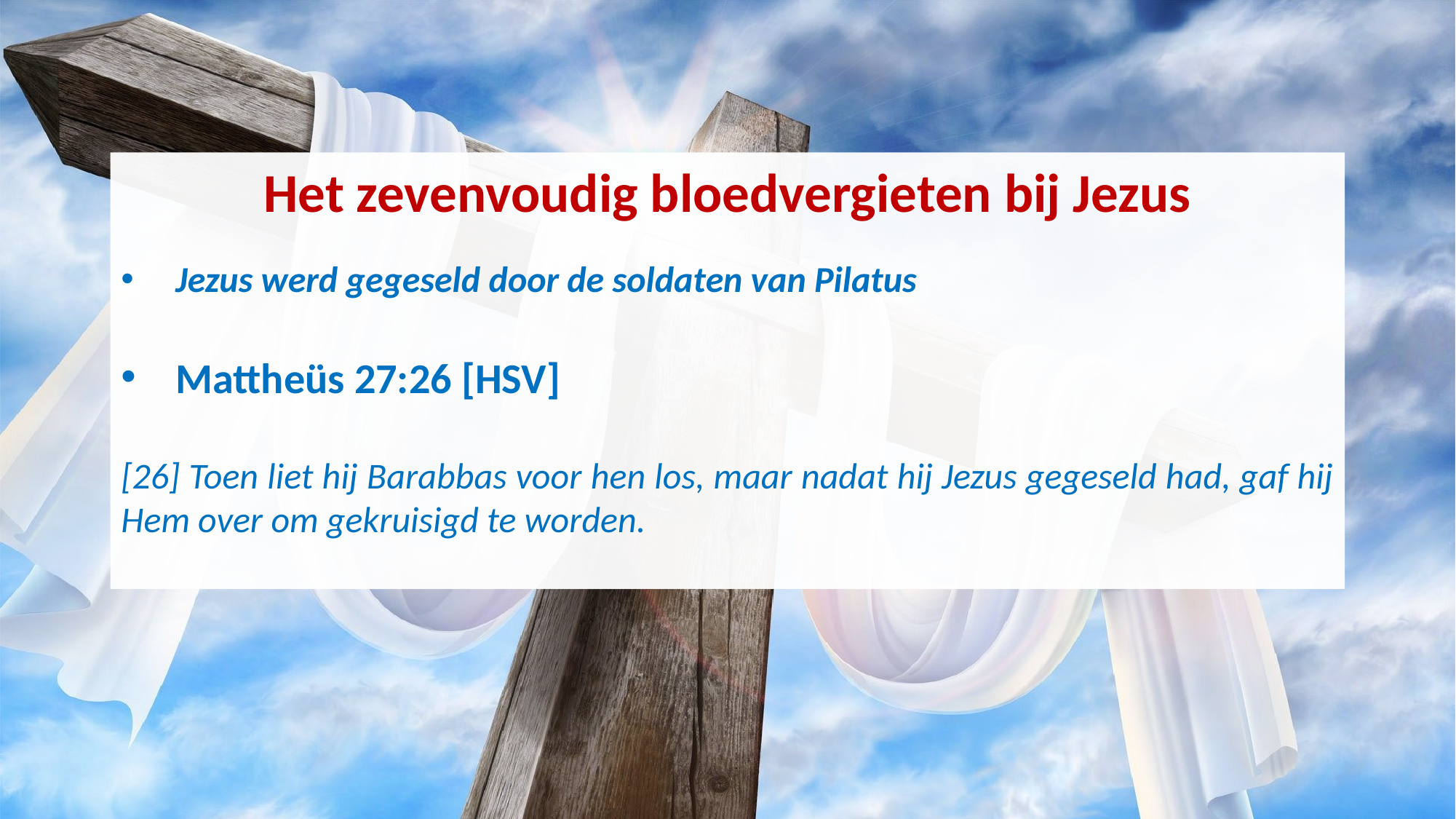

Het zevenvoudig bloedvergieten bij Jezus

Jezus werd gegeseld door de soldaten van Pilatus

Mattheüs 27:26 [HSV]

[26] Toen liet hij Barabbas voor hen los, maar nadat hij Jezus gegeseld had, gaf hij Hem over om gekruisigd te worden.